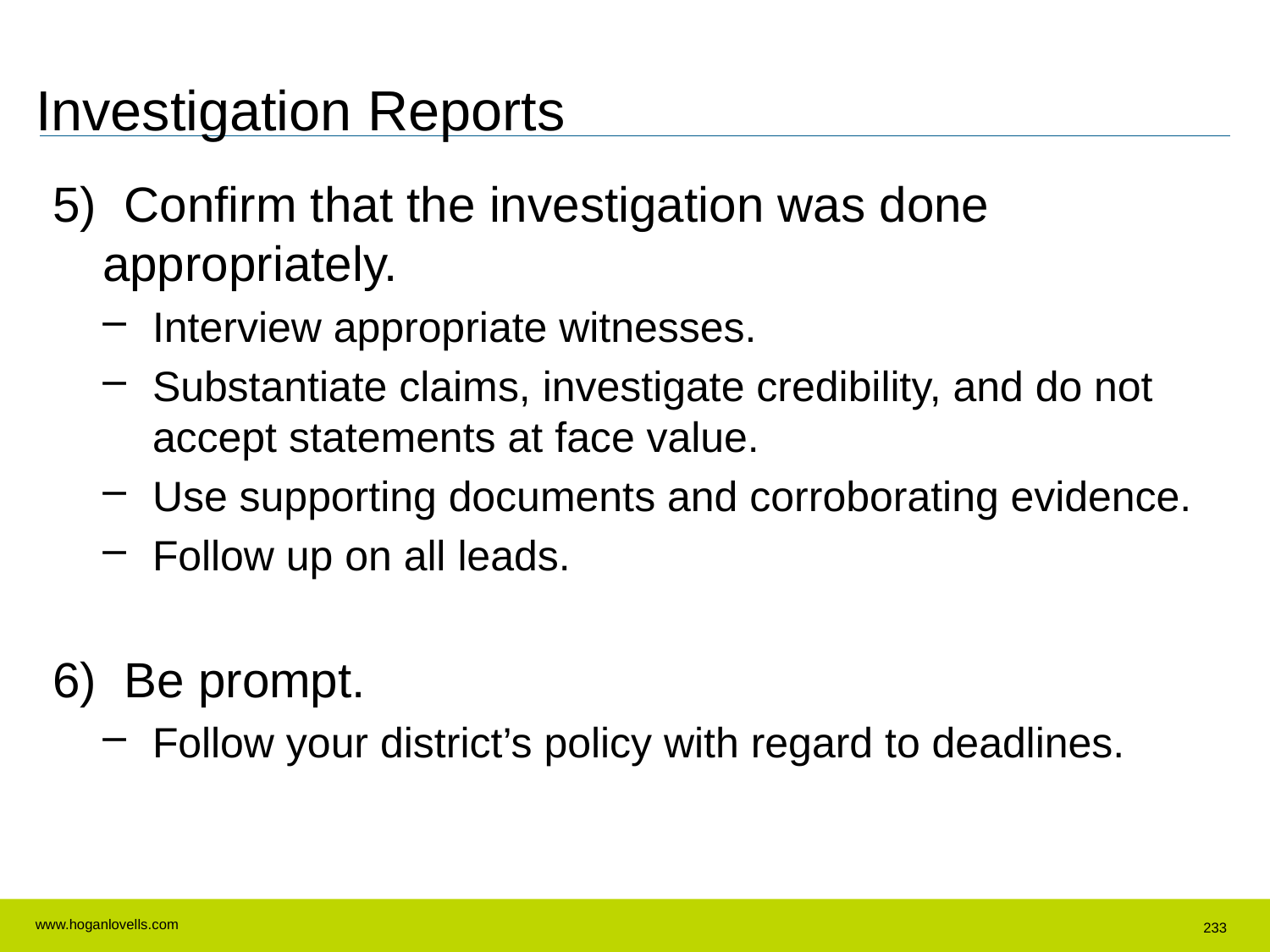

# Investigation Reports
5)  Confirm that the investigation was done appropriately.
Interview appropriate witnesses.
Substantiate claims, investigate credibility, and do not accept statements at face value.
Use supporting documents and corroborating evidence.
Follow up on all leads.

6)  Be prompt.
Follow your district’s policy with regard to deadlines.
233